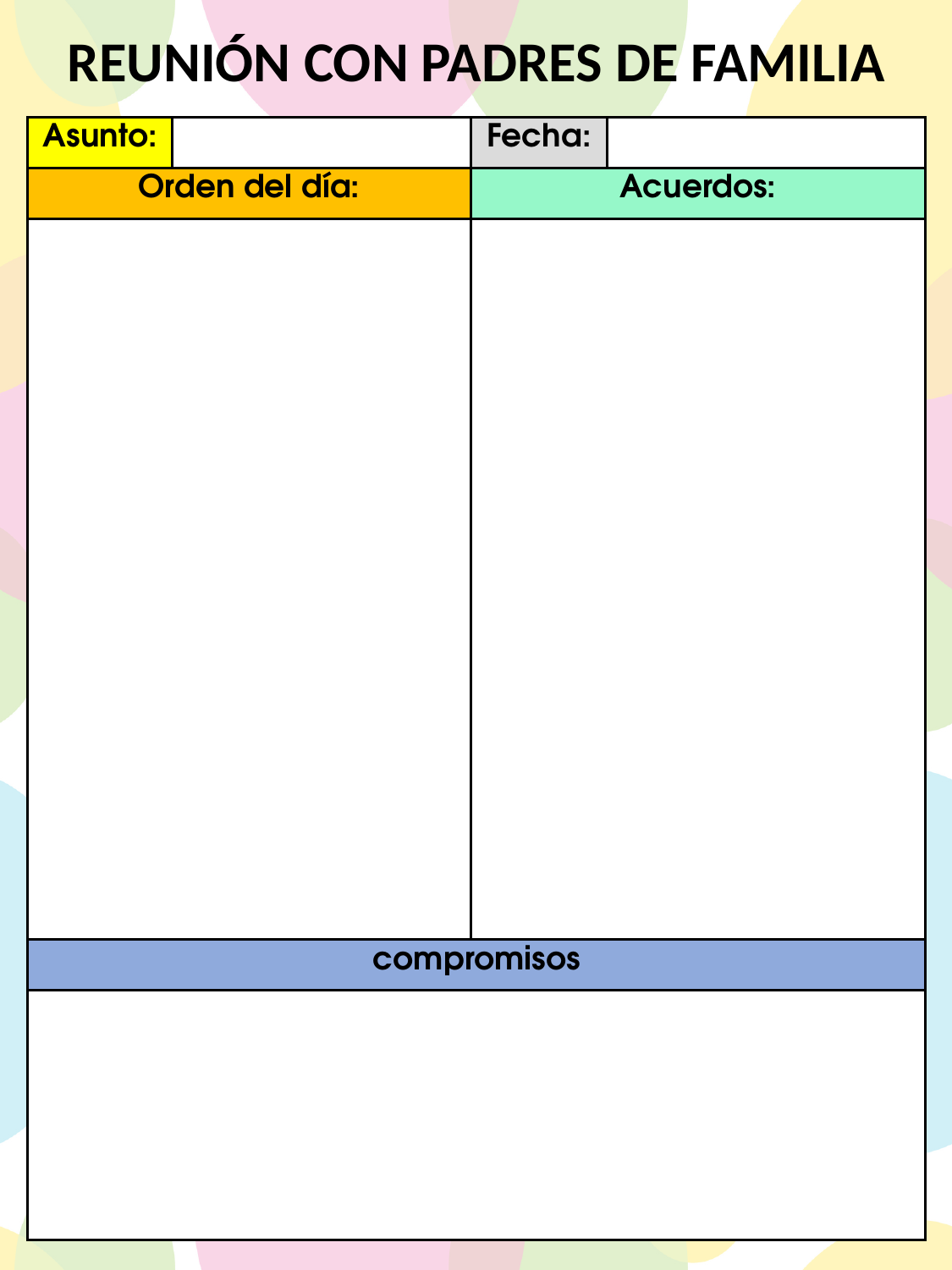

REUNIÓN CON PADRES DE FAMILIA
| Asunto: |  | Fecha: |  |
| --- | --- | --- | --- |
| Orden del día: |  | Acuerdos: |  |
|  |  |  |  |
| compromisos |  |  |  |
|  |  |  |  |